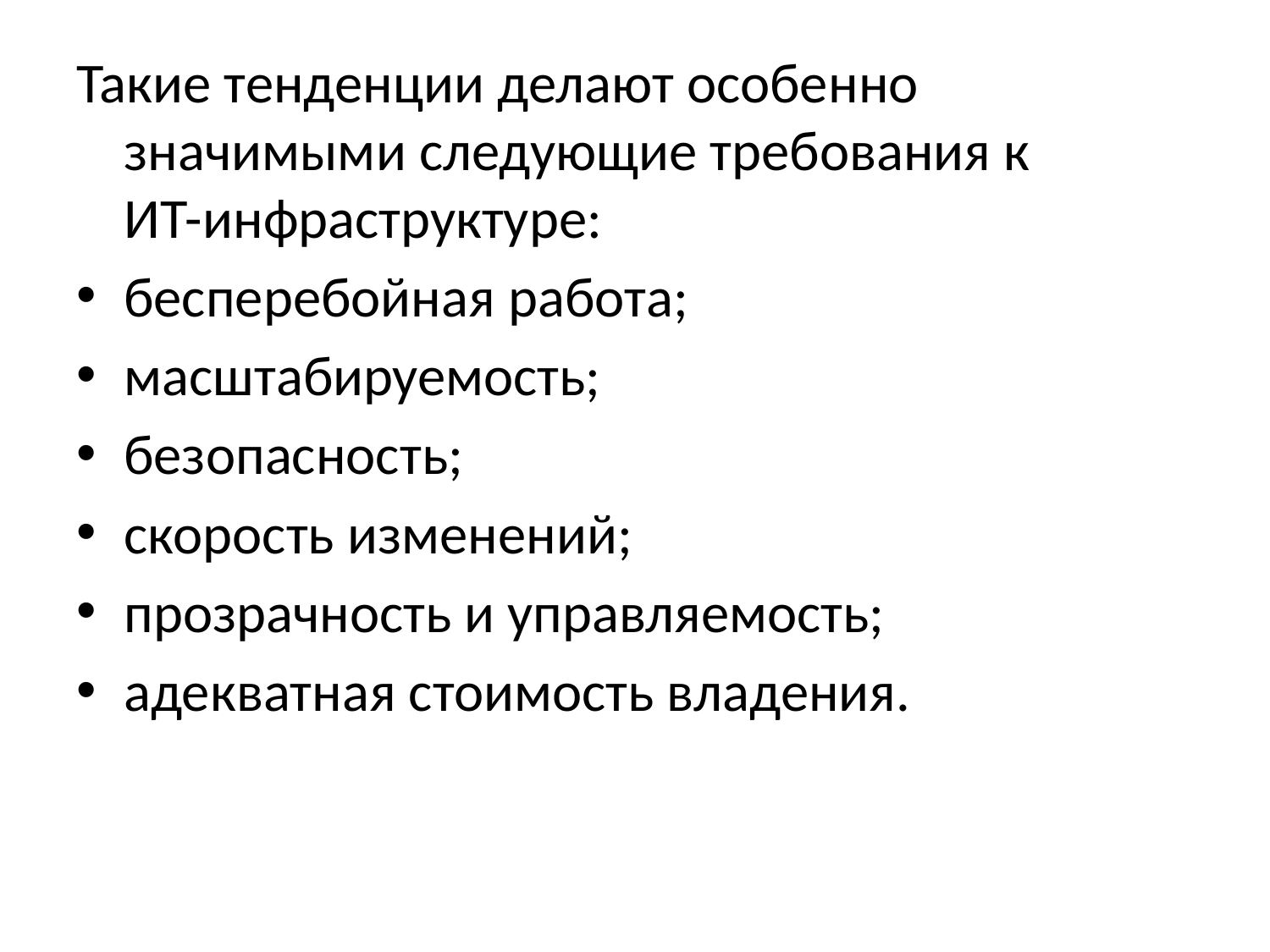

Такие тенденции делают особенно значимыми следующие требования к
ИТ-инфраструктуре:
бесперебойная работа;
масштабируемость;
безопасность;
скорость изменений;
прозрачность и управляемость;
адекватная стоимость владения.